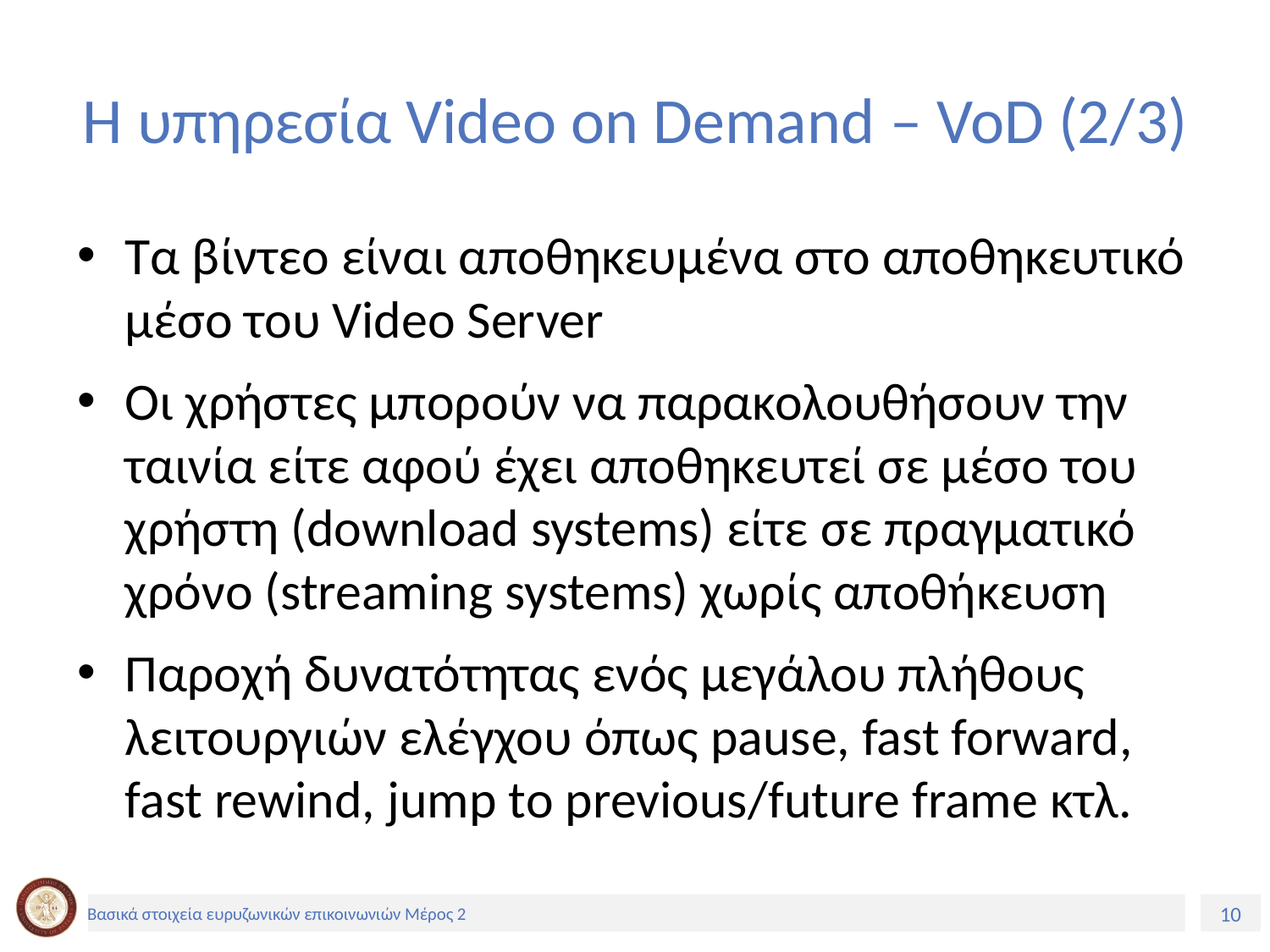

# Η υπηρεσία Video on Demand – VoD (2/3)
Τα βίντεο είναι αποθηκευμένα στο αποθηκευτικό μέσο του Video Server
Οι χρήστες μπορούν να παρακολουθήσουν την ταινία είτε αφού έχει αποθηκευτεί σε μέσο του χρήστη (download systems) είτε σε πραγματικό χρόνο (streaming systems) χωρίς αποθήκευση
Παροχή δυνατότητας ενός μεγάλου πλήθους λειτουργιών ελέγχου όπως pause, fast forward, fast rewind, jump to previous/future frame κτλ.